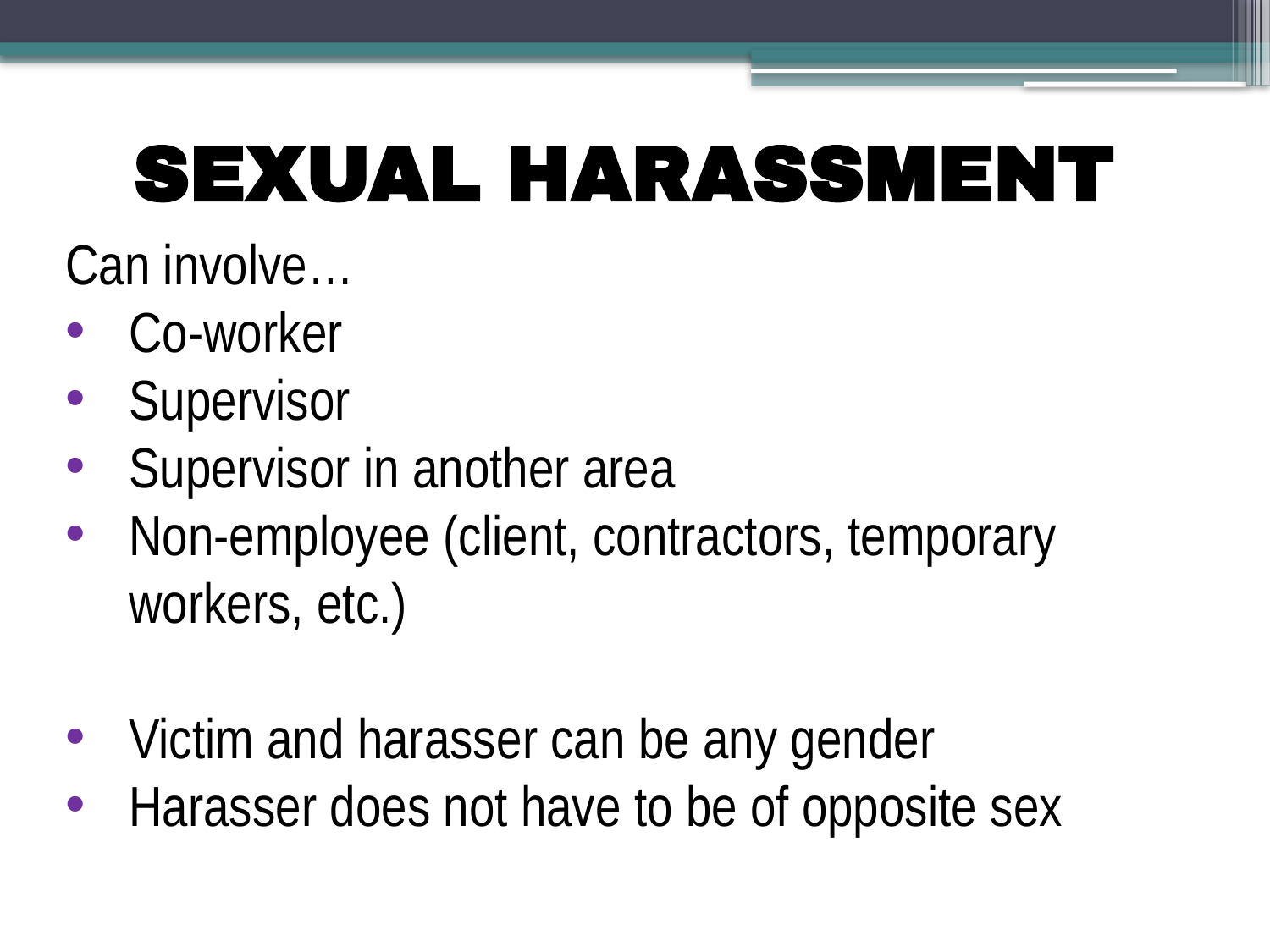

# SEXUAL HARASSMENT
Can involve…
Co-worker
Supervisor
Supervisor in another area
Non-employee (client, contractors, temporary workers, etc.)

Victim and harasser can be any gender
Harasser does not have to be of opposite sex